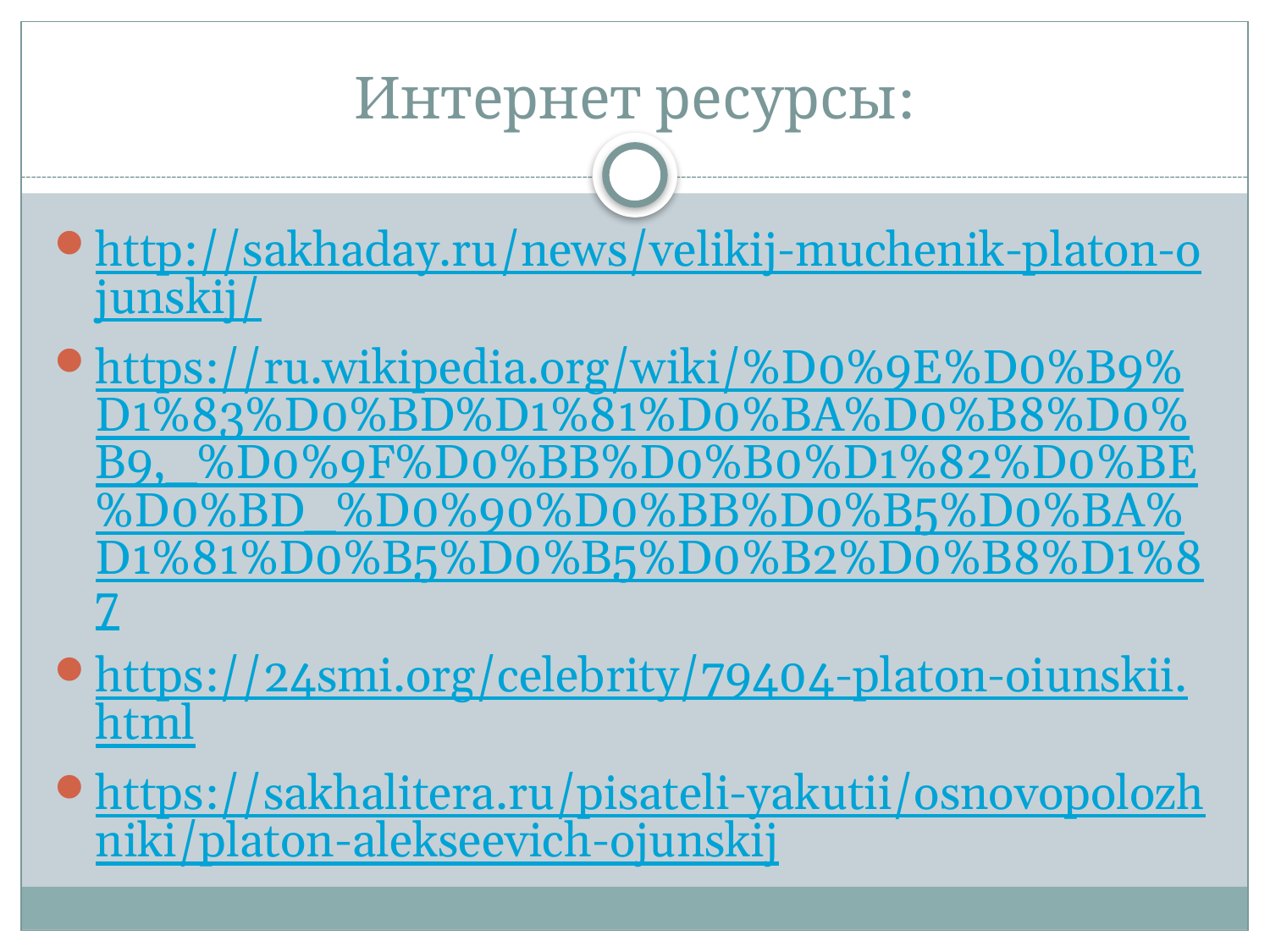

# Интернет ресурсы:
http://sakhaday.ru/news/velikij-muchenik-platon-ojunskij/
https://ru.wikipedia.org/wiki/%D0%9E%D0%B9%D1%83%D0%BD%D1%81%D0%BA%D0%B8%D0%B9,_%D0%9F%D0%BB%D0%B0%D1%82%D0%BE%D0%BD_%D0%90%D0%BB%D0%B5%D0%BA%D1%81%D0%B5%D0%B5%D0%B2%D0%B8%D1%87
https://24smi.org/celebrity/79404-platon-oiunskii.html
https://sakhalitera.ru/pisateli-yakutii/osnovopolozhniki/platon-alekseevich-ojunskij